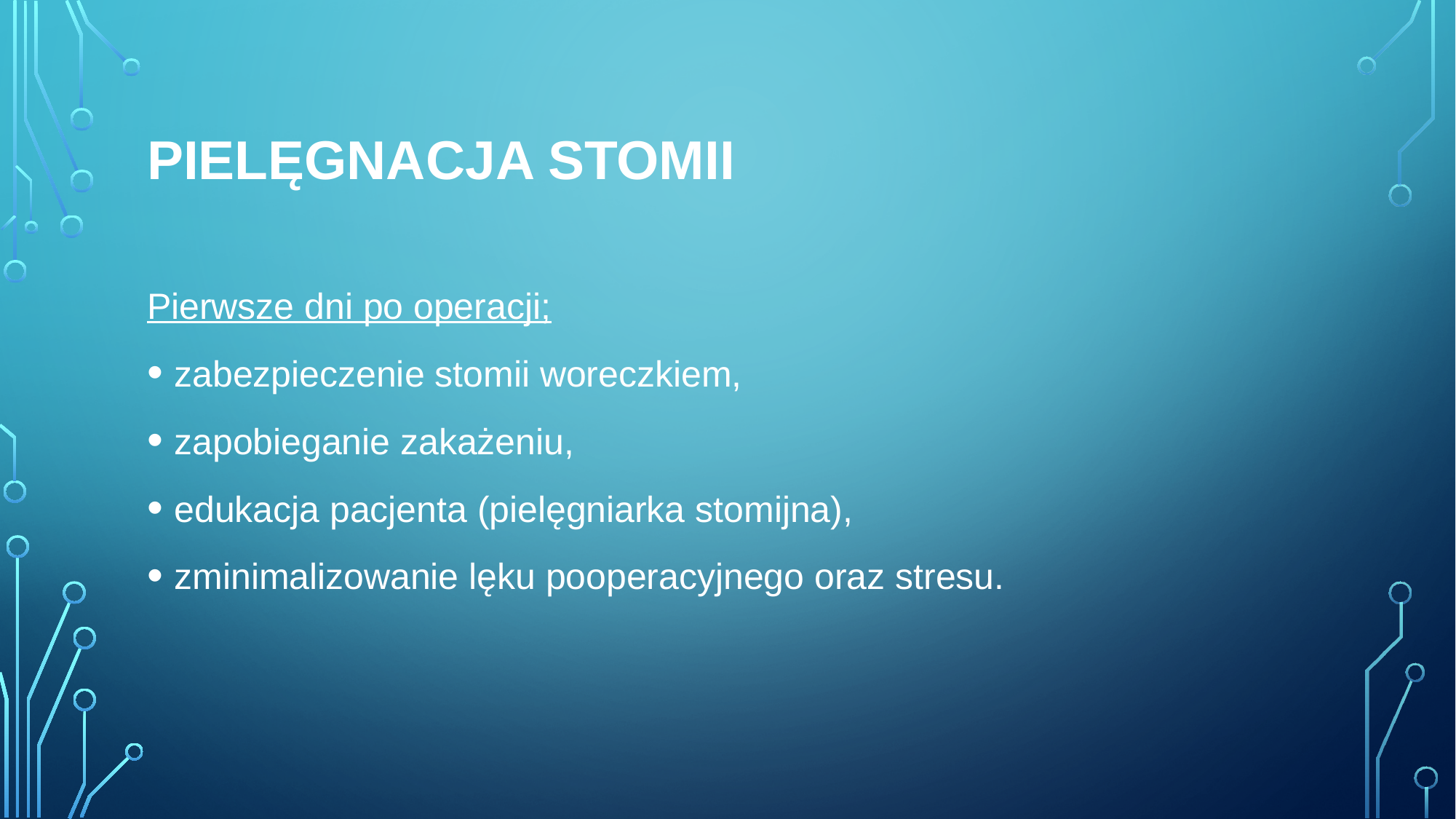

# Pielęgnacja stomii
Pierwsze dni po operacji;
zabezpieczenie stomii woreczkiem,
zapobieganie zakażeniu,
edukacja pacjenta (pielęgniarka stomijna),
zminimalizowanie lęku pooperacyjnego oraz stresu.